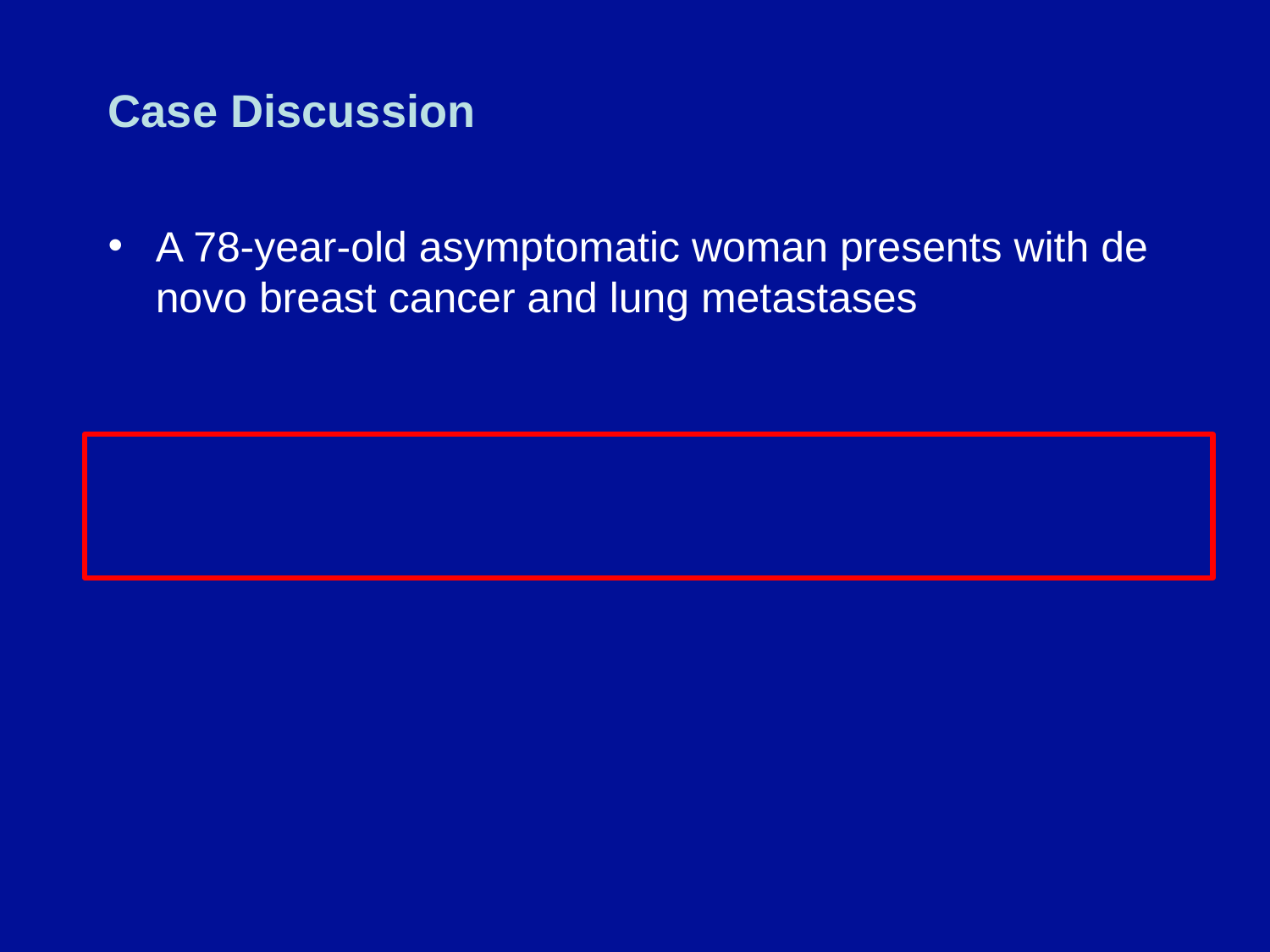

# Case Discussion
A 78-year-old asymptomatic woman presents with de novo breast cancer and lung metastases
Biopsy revealed HER2-positive disease
Would you recommend endocrine therapy in combination with dual HER2-directed therapy?